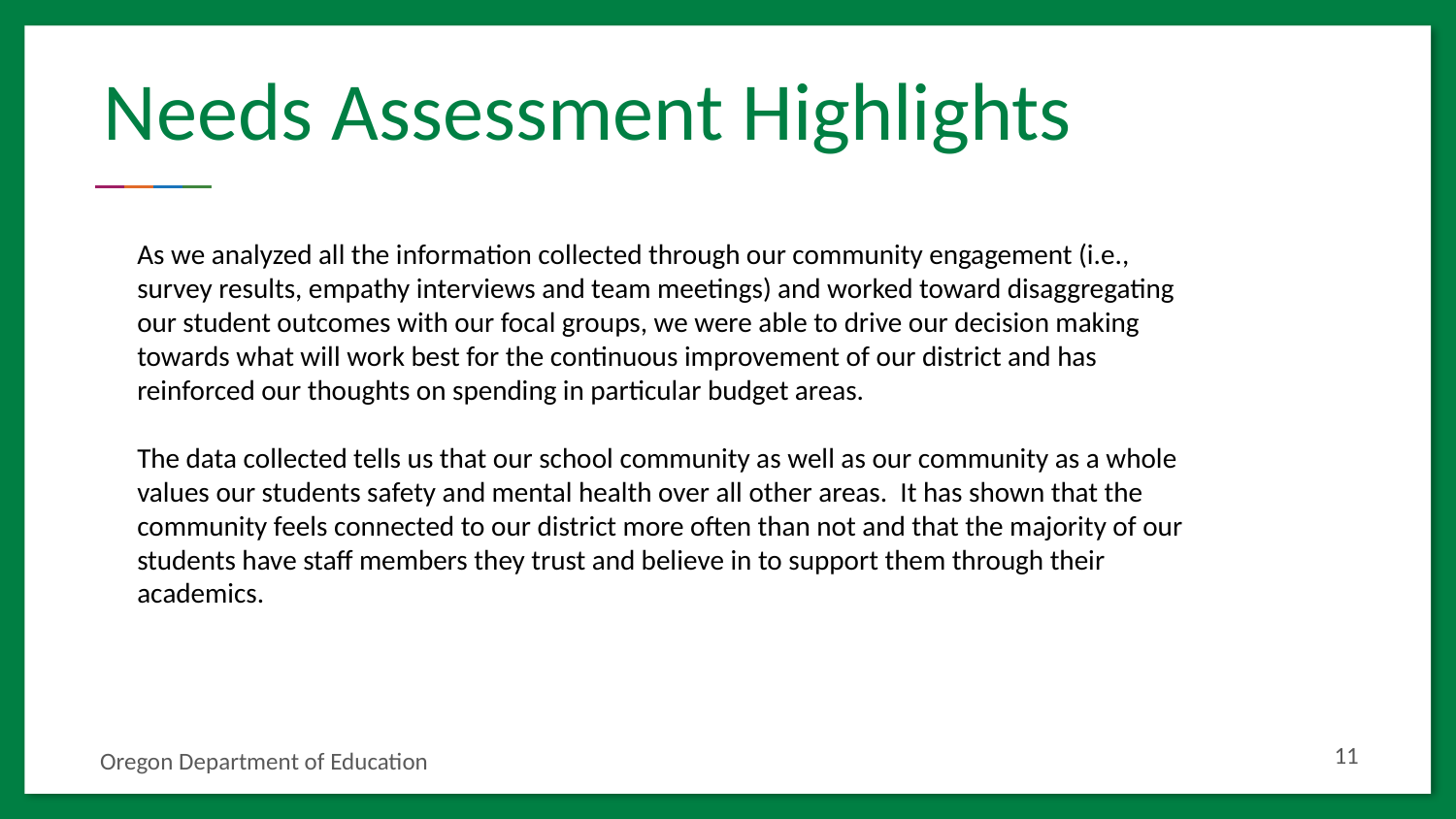

# Needs Assessment Highlights
As we analyzed all the information collected through our community engagement (i.e., survey results, empathy interviews and team meetings) and worked toward disaggregating our student outcomes with our focal groups, we were able to drive our decision making towards what will work best for the continuous improvement of our district and has reinforced our thoughts on spending in particular budget areas.

The data collected tells us that our school community as well as our community as a whole values our students safety and mental health over all other areas.  It has shown that the community feels connected to our district more often than not and that the majority of our students have staff members they trust and believe in to support them through their academics.

11